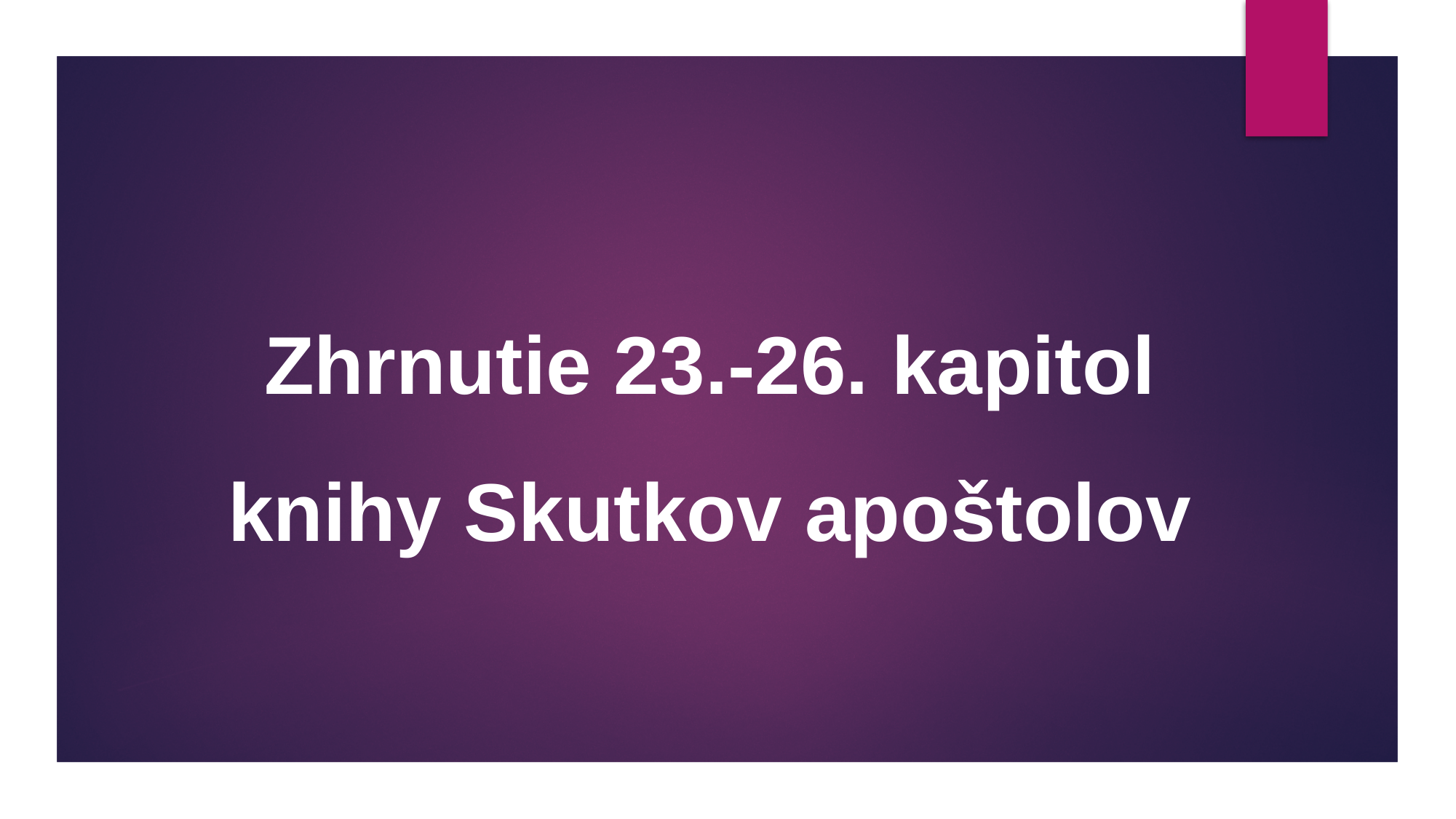

# Zhrnutie 23.-26. kapitol knihy Skutkov apoštolov